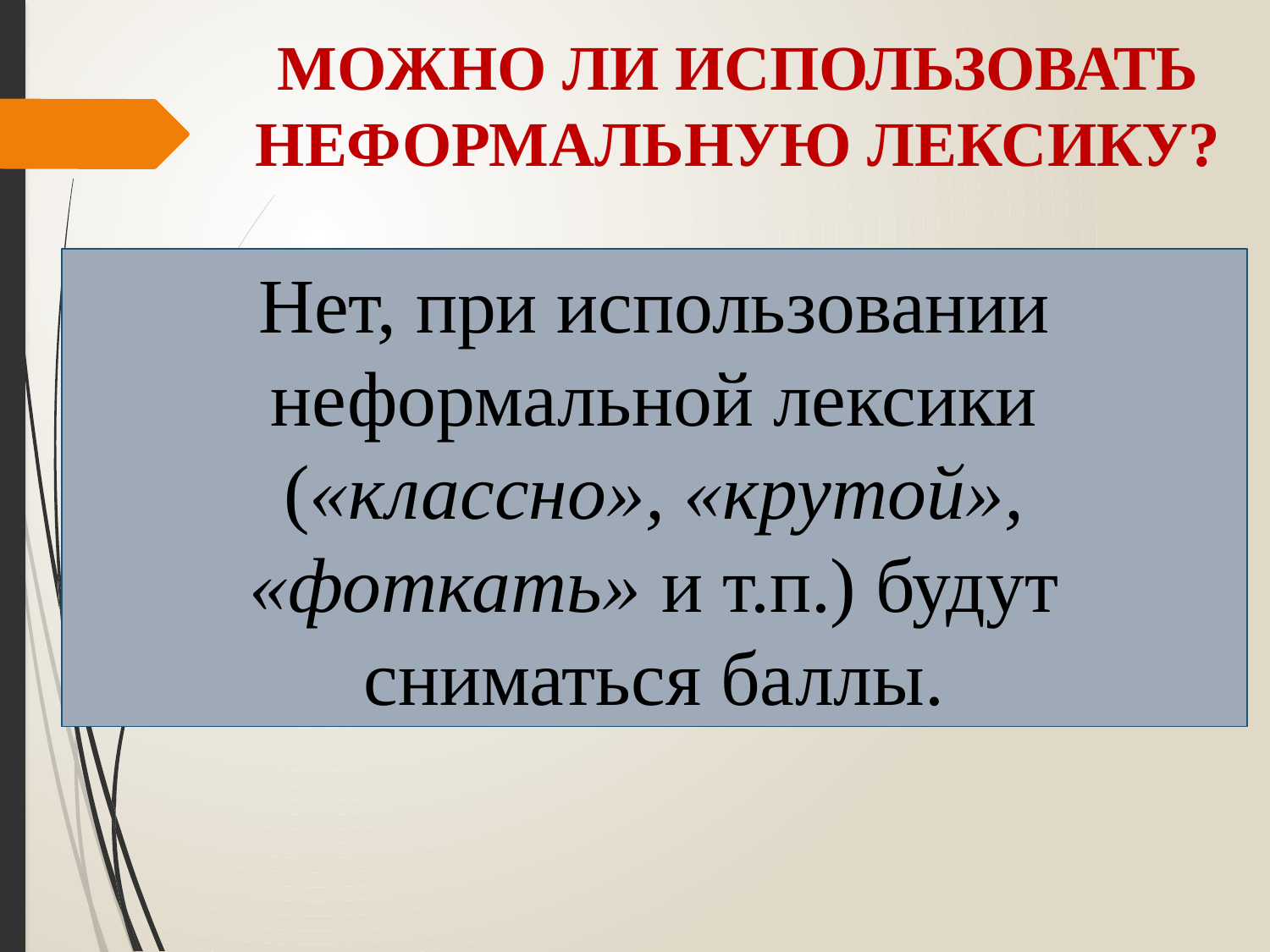

# МОЖНО ЛИ ИСПОЛЬЗОВАТЬ НЕФОРМАЛЬНУЮ ЛЕКСИКУ?
Нет, при использовании неформальной лексики («классно», «крутой», «фоткать» и т.п.) будут сниматься баллы.